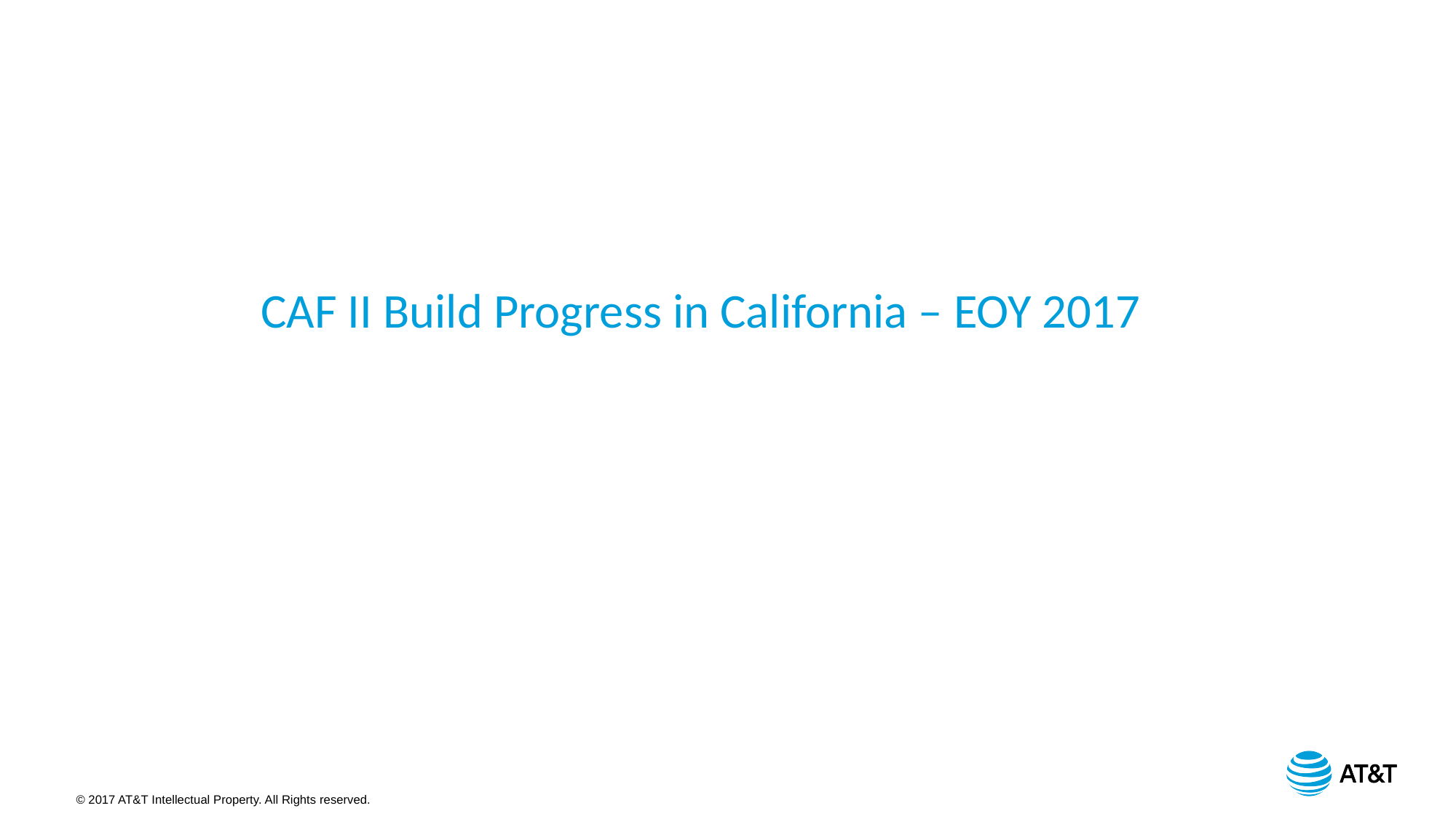

CAF II Build Progress in California – EOY 2017
© 2017 AT&T Intellectual Property. All Rights reserved.